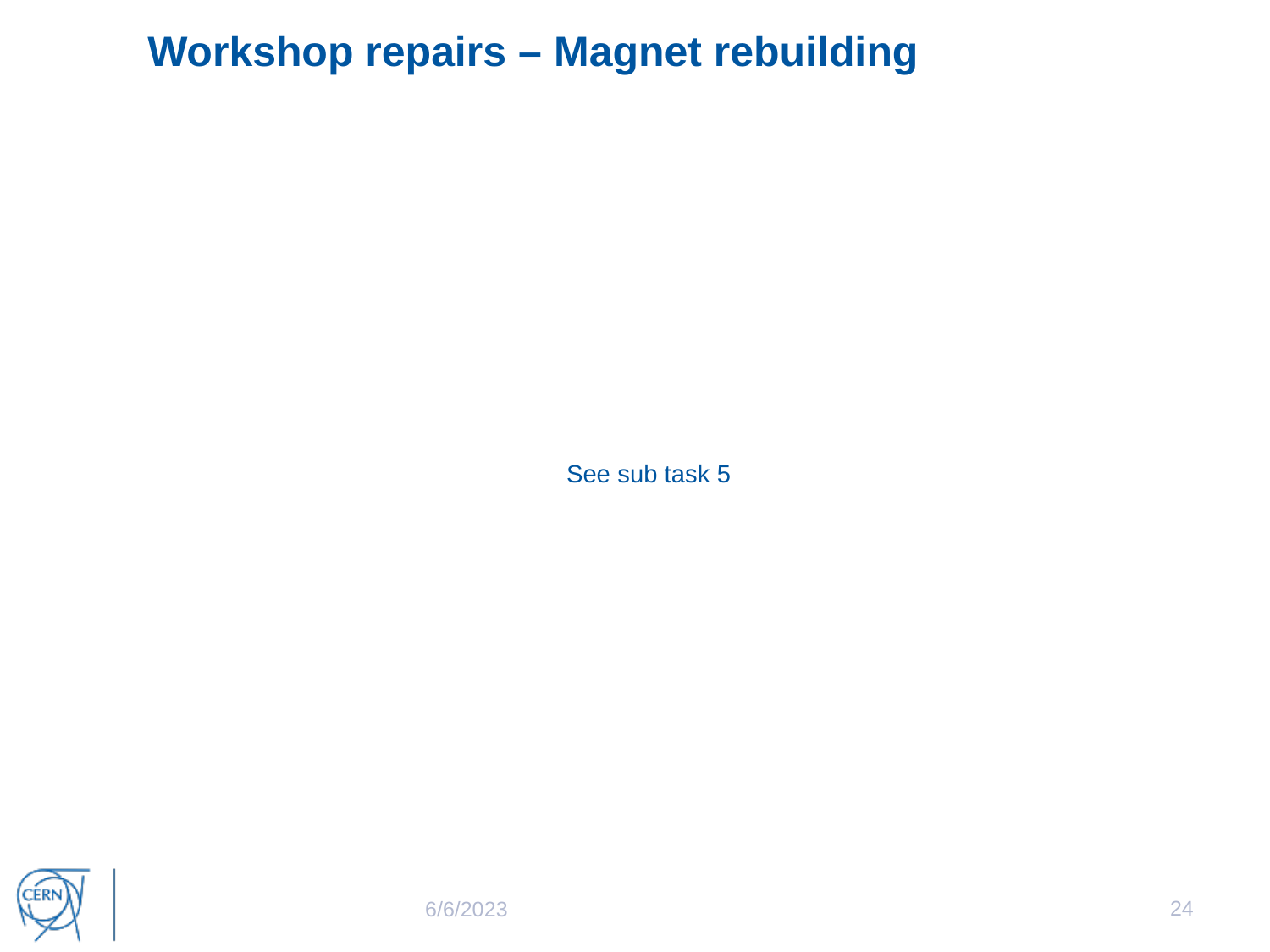

Workshop repairs – Magnet rebuilding

See sub task 5
24
6/6/2023